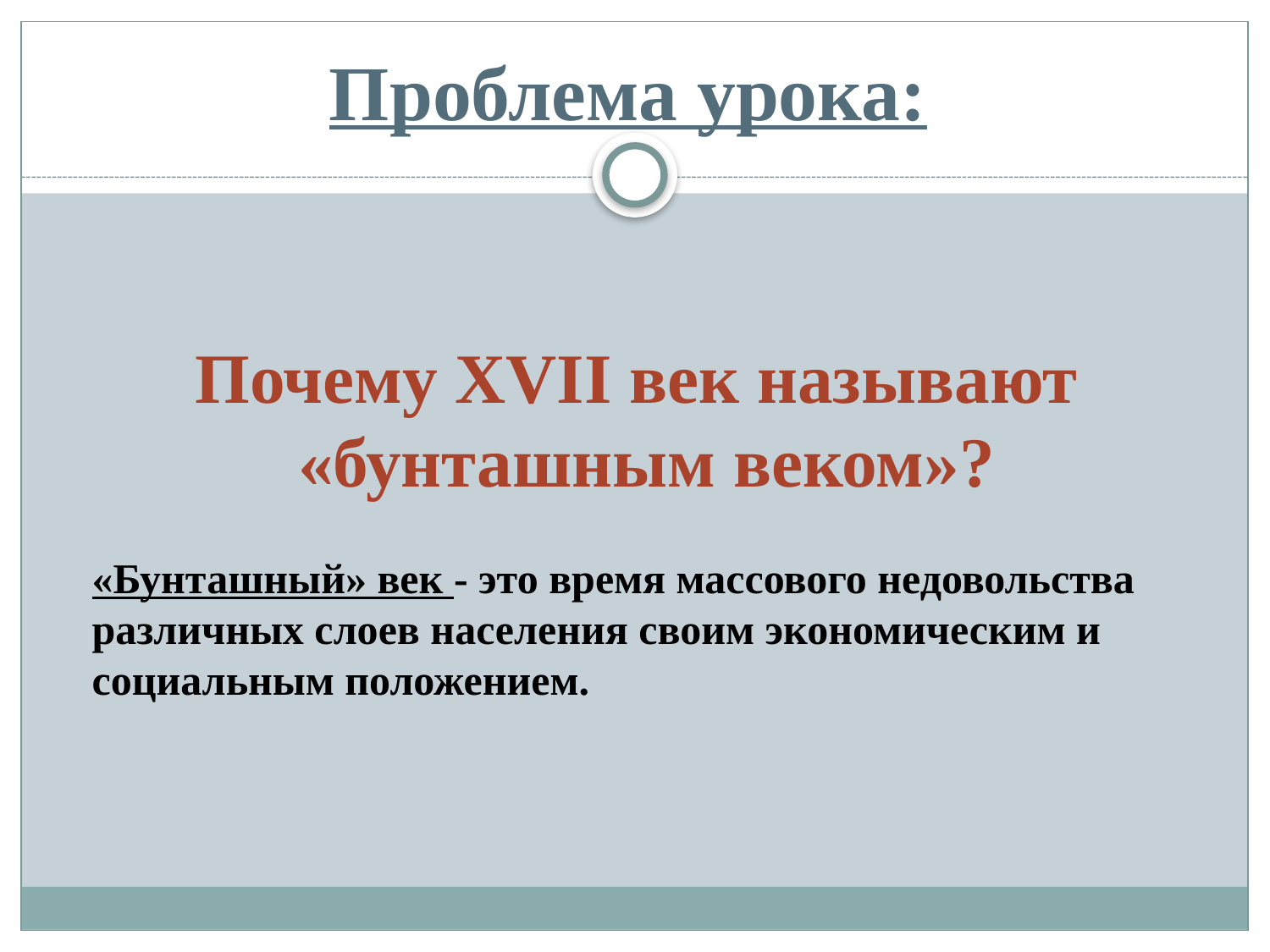

# Проблема урока:
Почему XVII век называют «бунташным веком»?
«Бунташный» век - это время массового недовольства различных слоев населения своим экономическим и социальным положением.